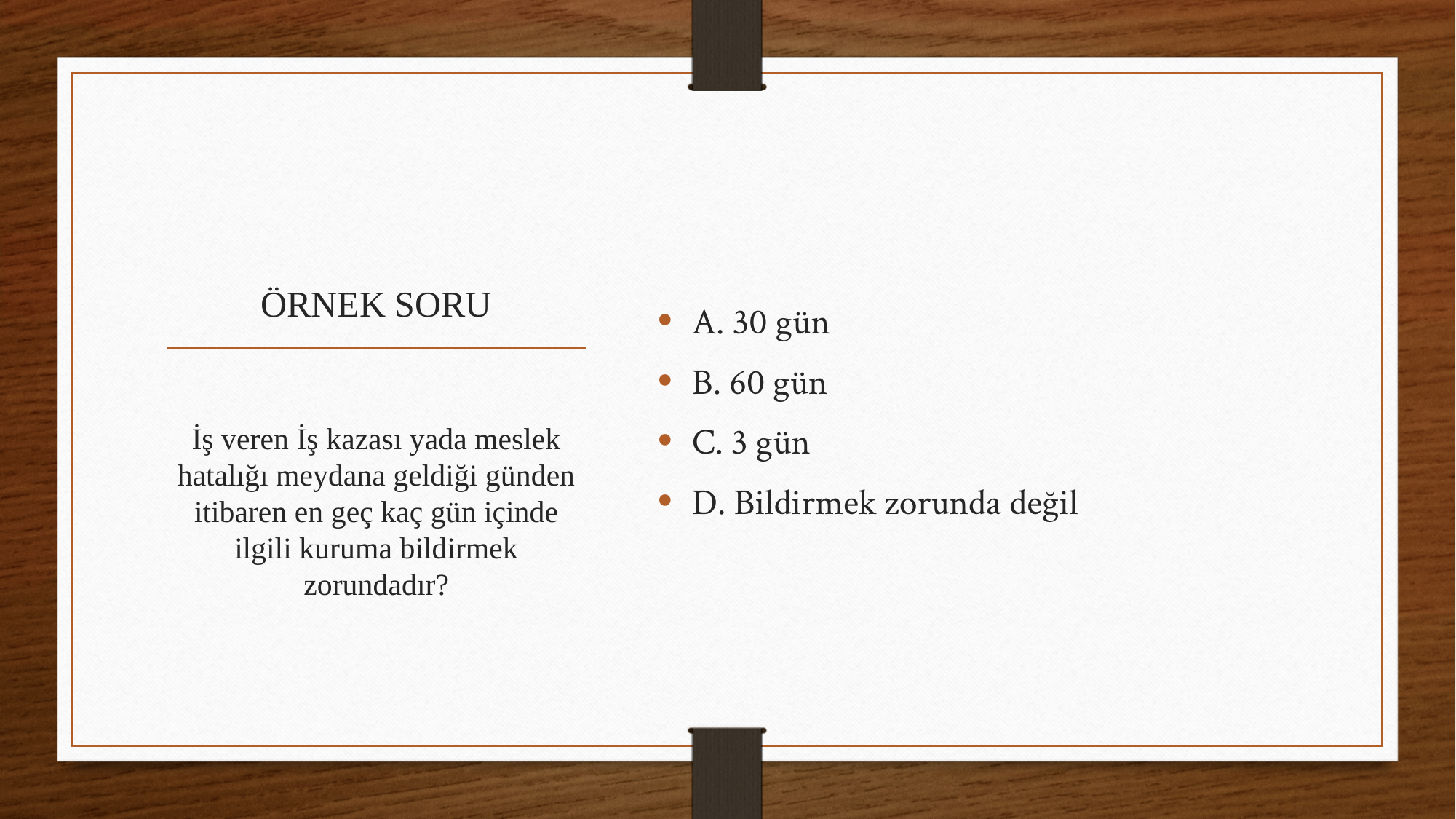

A. 30 gün
B. 60 gün
C. 3 gün
D. Bildirmek zorunda değil
# ÖRNEK SORU

İş veren İş kazası yada meslek hatalığı meydana geldiği günden itibaren en geç kaç gün içinde ilgili kuruma bildirmek zorundadır?